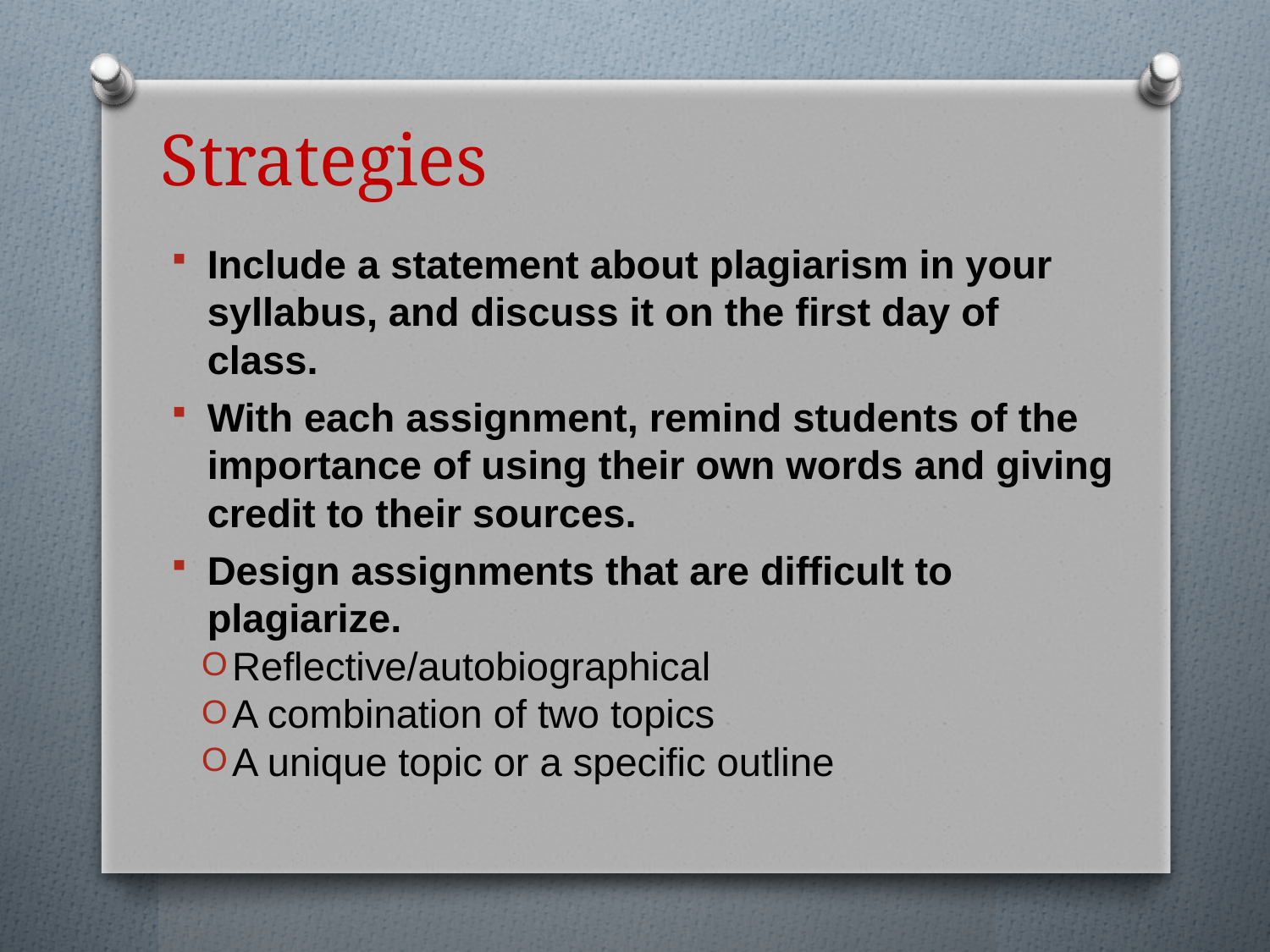

# Strategies
Include a statement about plagiarism in your syllabus, and discuss it on the first day of class.
With each assignment, remind students of the importance of using their own words and giving credit to their sources.
Design assignments that are difficult to plagiarize.
Reflective/autobiographical
A combination of two topics
A unique topic or a specific outline